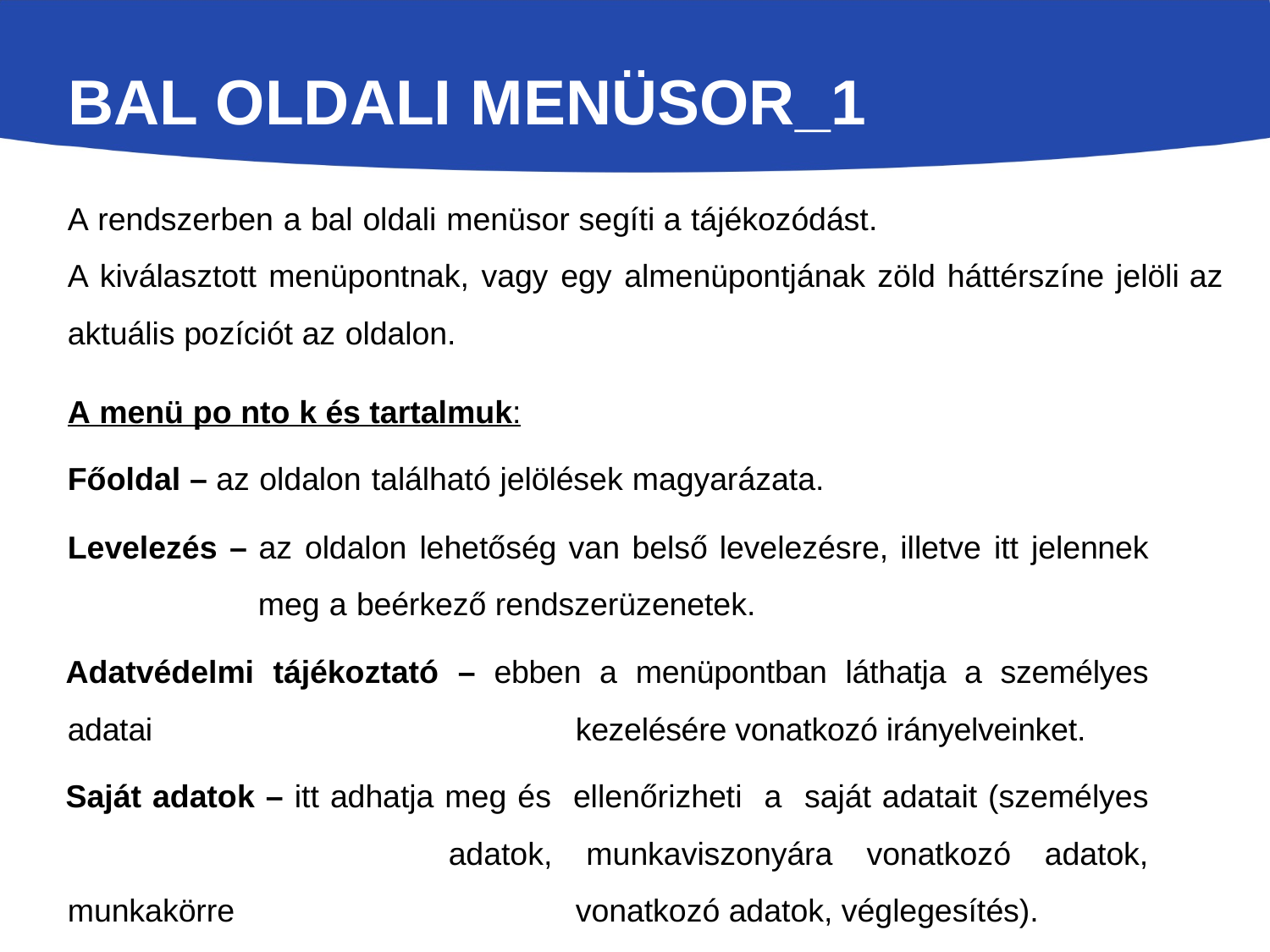

BAL OLDALI	MENÜSOR_1
A rendszerben a bal oldali menüsor segíti a tájékozódást.
A kiválasztott menüpontnak, vagy egy almenüpontjának zöld háttérszíne jelöli az aktuális pozíciót az oldalon.
A menü po nto k és tartalmuk:
Főoldal – az oldalon található jelölések magyarázata.
Levelezés – az oldalon lehetőség van belső levelezésre, illetve itt jelennek meg a beérkező rendszerüzenetek.
Adatvédelmi tájékoztató – ebben a menüpontban láthatja a személyes adatai 				kezelésére vonatkozó irányelveinket.
Saját adatok – itt adhatja meg és  ellenőrizheti  a  saját adatait (személyes 			adatok, munkaviszonyára vonatkozó adatok, munkakörre 			vonatkozó adatok, véglegesítés).